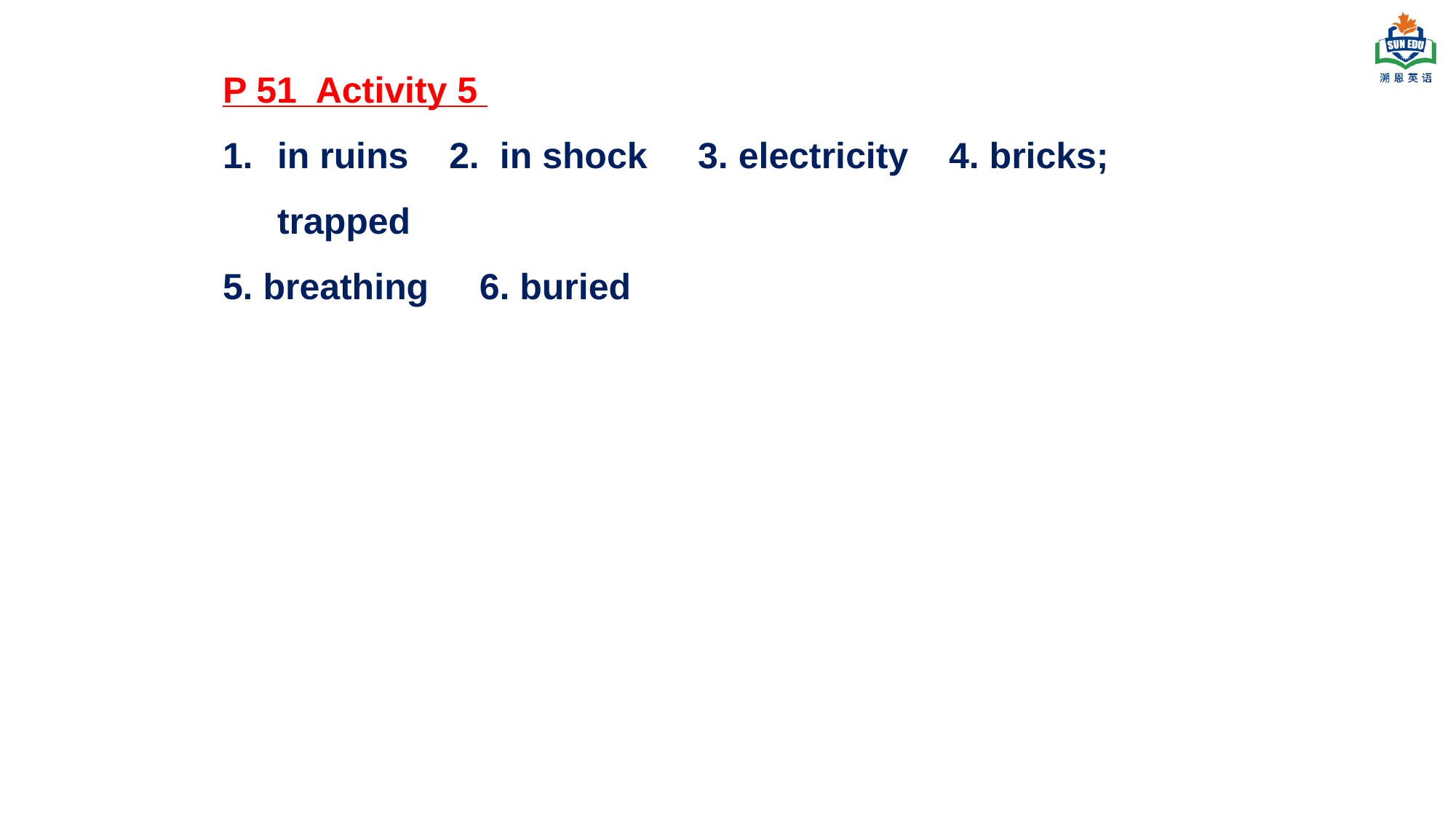

P 51  Activity 5
in ruins    2.  in shock     3. electricity    4. bricks; trapped
5. breathing     6. buried